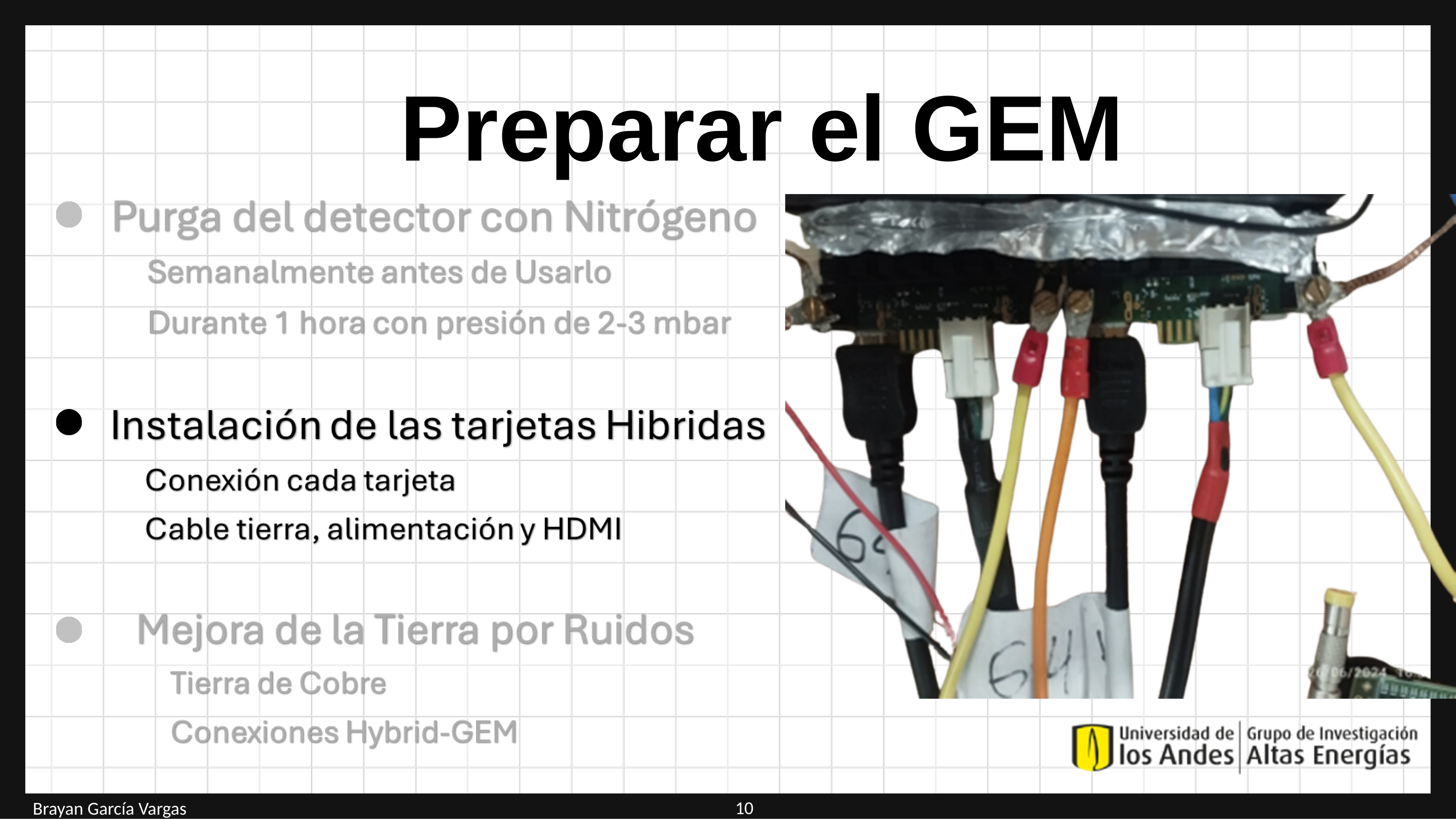

Preparar el GEM

10
Brayan García Vargas